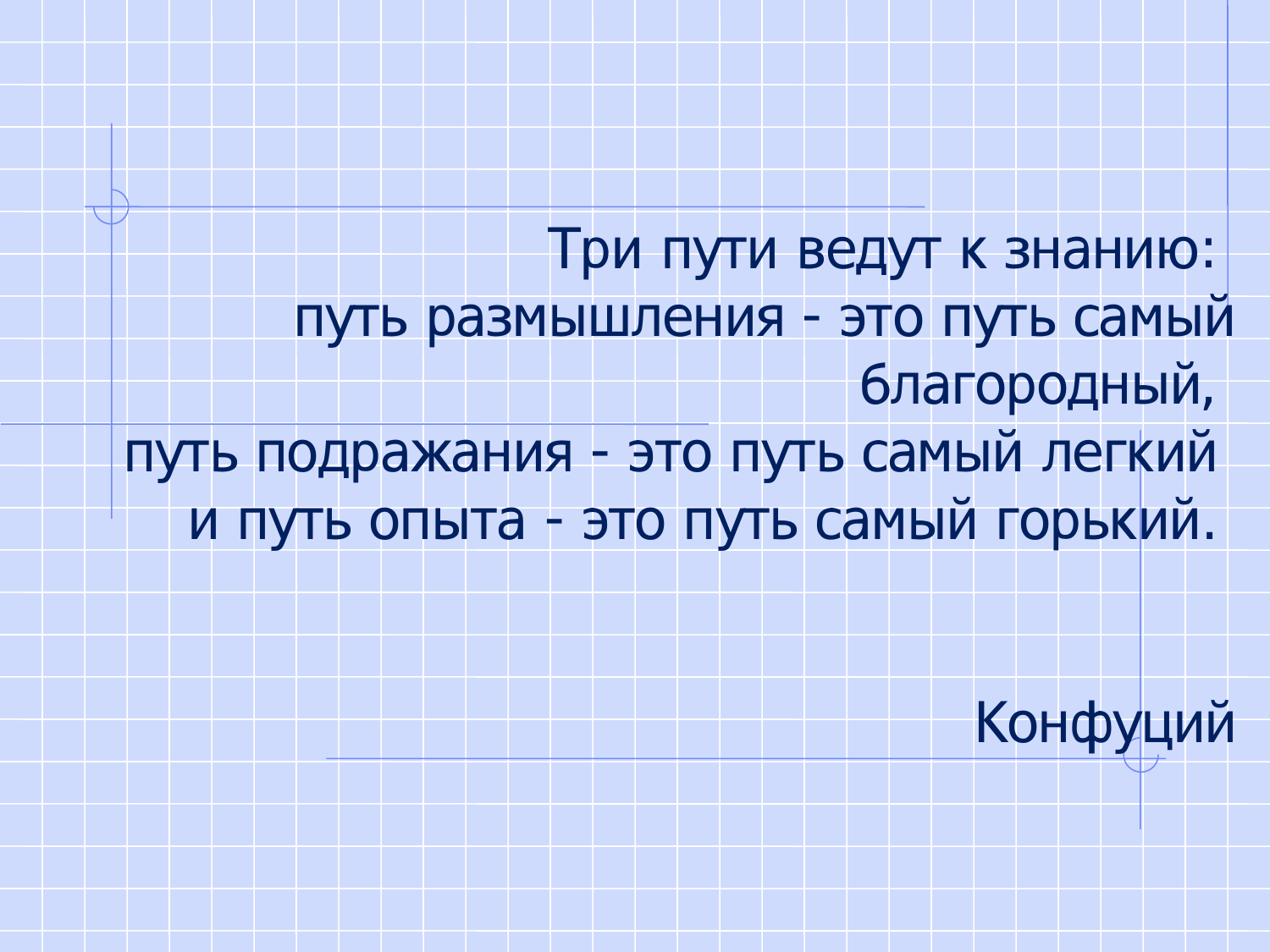

# Три пути ведут к знанию:  путь размышления - это путь самый благородный,  путь подражания - это путь самый легкий  и путь опыта - это путь самый горький.  Конфуций